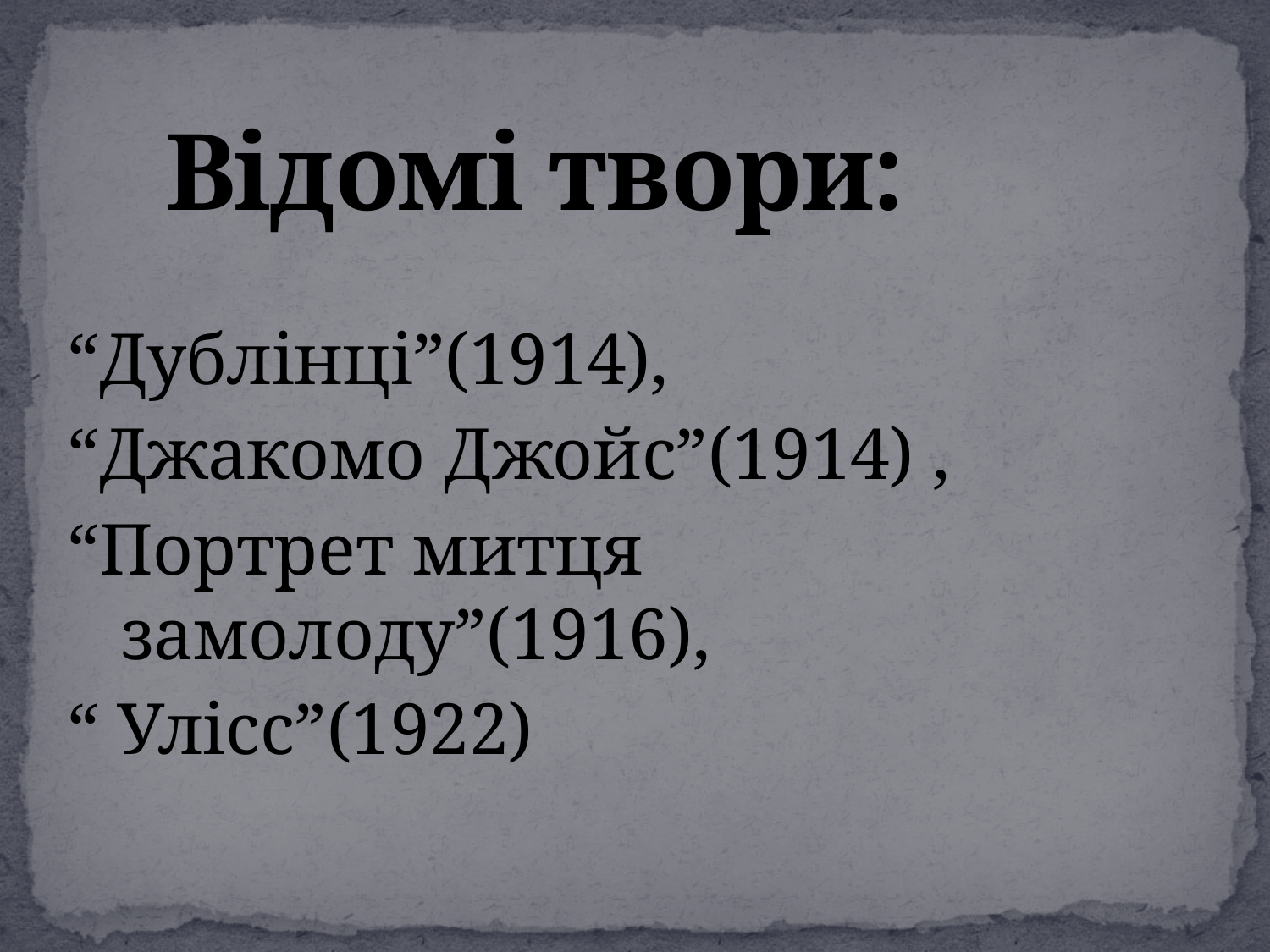

Відомі твори:
“Дублінці”(1914),
“Джакомо Джойс”(1914) ,
“Портрет митця замолоду”(1916),
“ Улісс”(1922)